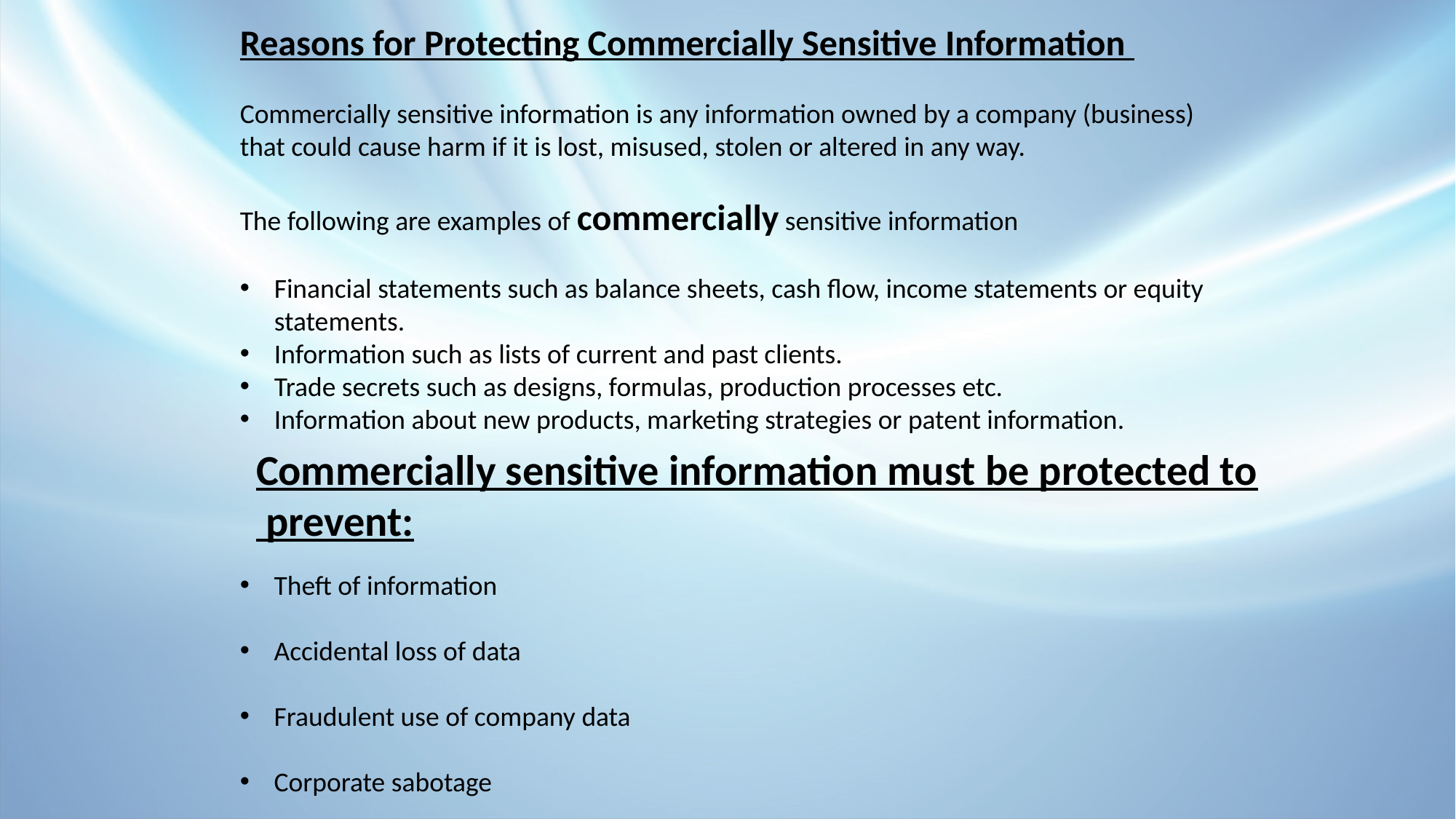

Reasons for Protecting Commercially Sensitive Information

Commercially sensitive information is any information owned by a company (business) that could cause harm if it is lost, misused, stolen or altered in any way.

The following are examples of commercially sensitive information

Financial statements such as balance sheets, cash flow, income statements or equity statements.
Information such as lists of current and past clients.
Trade secrets such as designs, formulas, production processes etc.
Information about new products, marketing strategies or patent information.

Commercially sensitive information must be protected to  prevent:

Theft of information

Accidental loss of data

Fraudulent use of company data

Corporate sabotage